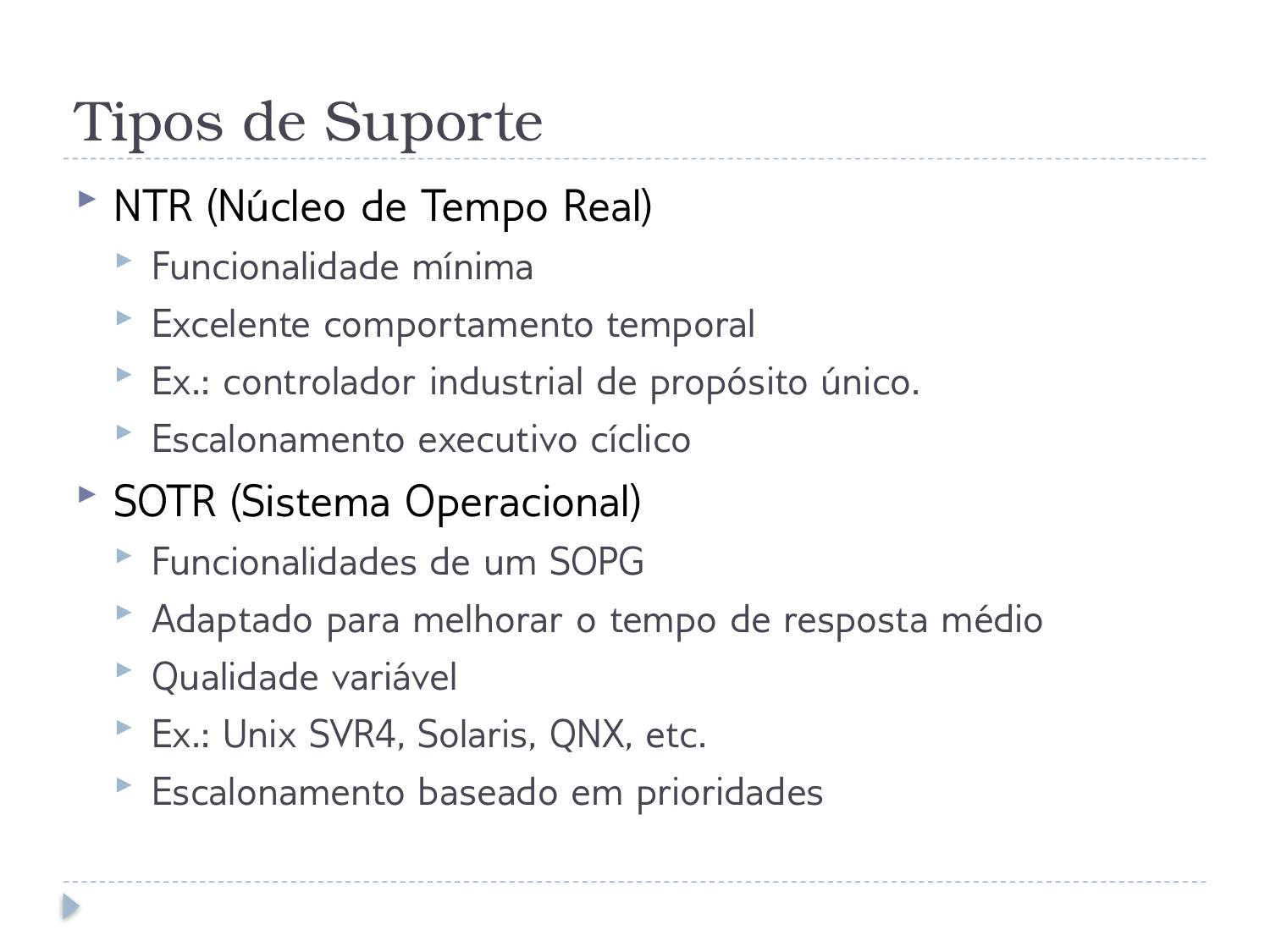

# Tipos de Suporte
NTR (Núcleo de Tempo Real)
Funcionalidade mínima
Excelente comportamento temporal
Ex.: controlador industrial de propósito único.
Escalonamento executivo cíclico
SOTR (Sistema Operacional)
Funcionalidades de um SOPG
Adaptado para melhorar o tempo de resposta médio
Qualidade variável
Ex.: Unix SVR4, Solaris, QNX, etc.
Escalonamento baseado em prioridades